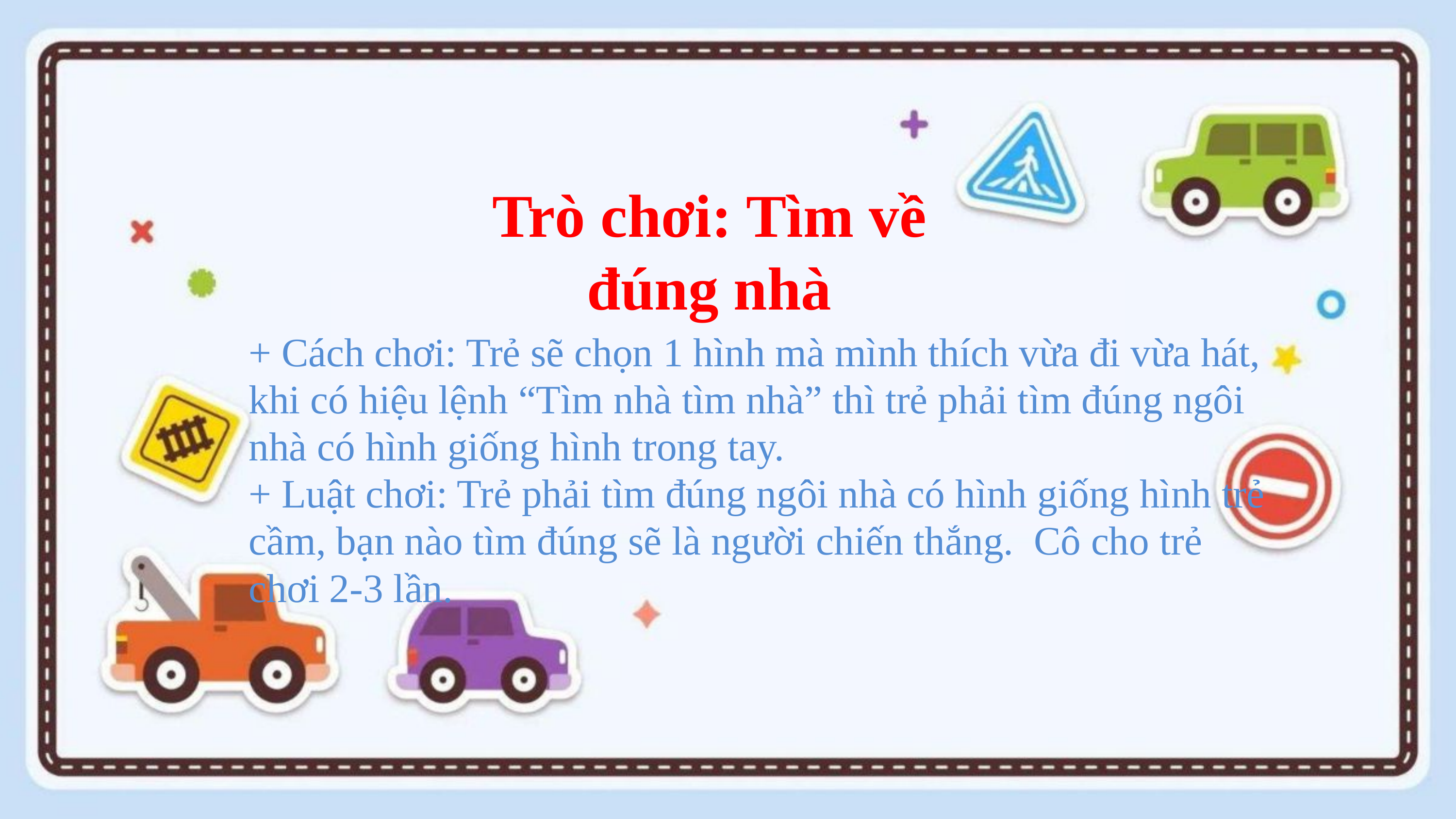

Trò chơi: Tìm về đúng nhà
+ Cách chơi: Trẻ sẽ chọn 1 hình mà mình thích vừa đi vừa hát, khi có hiệu lệnh “Tìm nhà tìm nhà” thì trẻ phải tìm đúng ngôi nhà có hình giống hình trong tay.
+ Luật chơi: Trẻ phải tìm đúng ngôi nhà có hình giống hình trẻ cầm, bạn nào tìm đúng sẽ là người chiến thắng.  Cô cho trẻ chơi 2-3 lần.